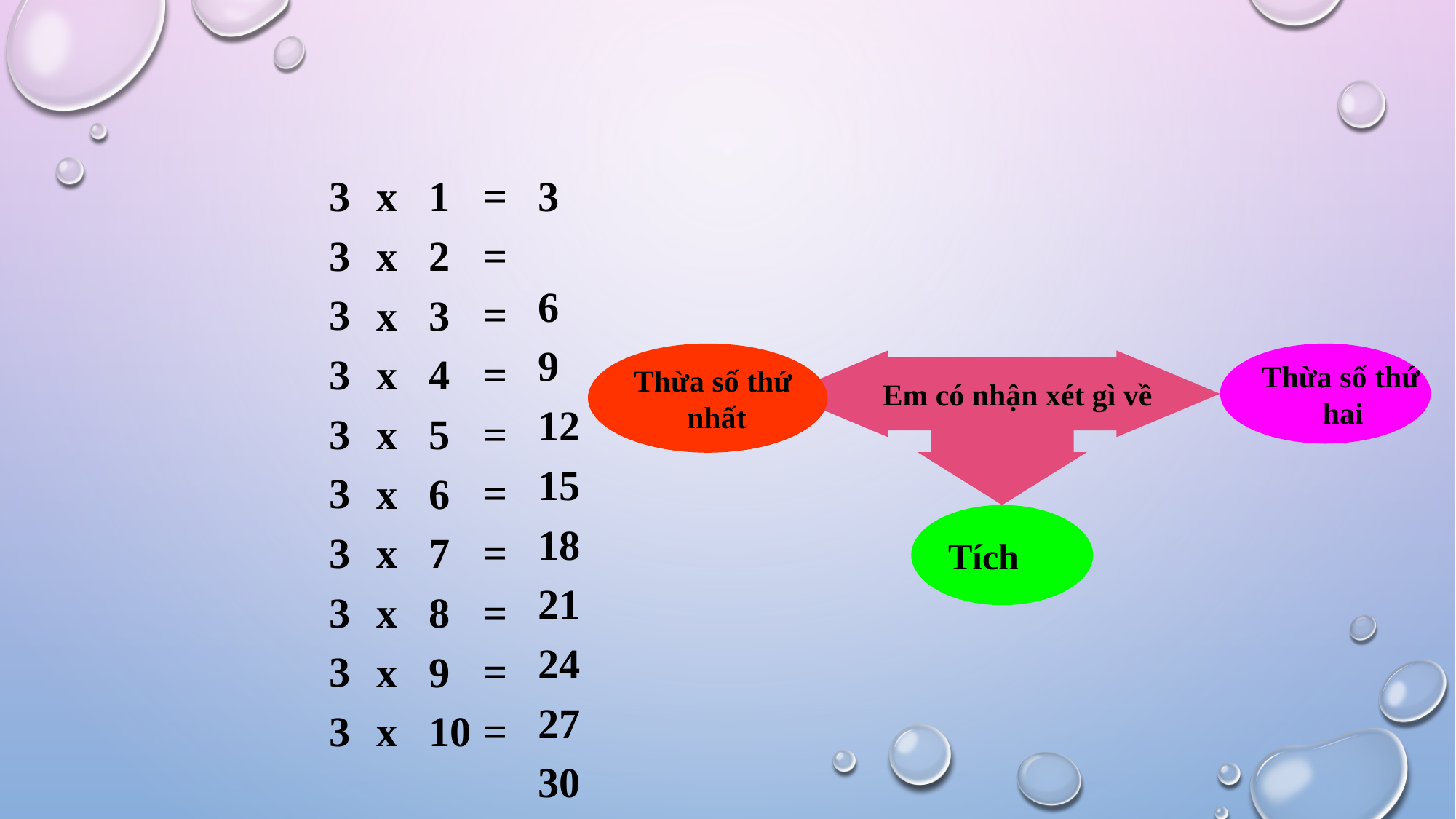

#
3
3
3
3
3
3
3
3
3
3
x
x
x
x
x
x
x
x
x
x
1
2
3
4
5
6
7
8
9
10
=
=
=
=
=
=
=
=
=
=
3
6
9
12
15
18
21
24
27
30
Thừa số thứ
       nhất
Thừa số thứ
        hai
Em có nhận xét gì về
Tích